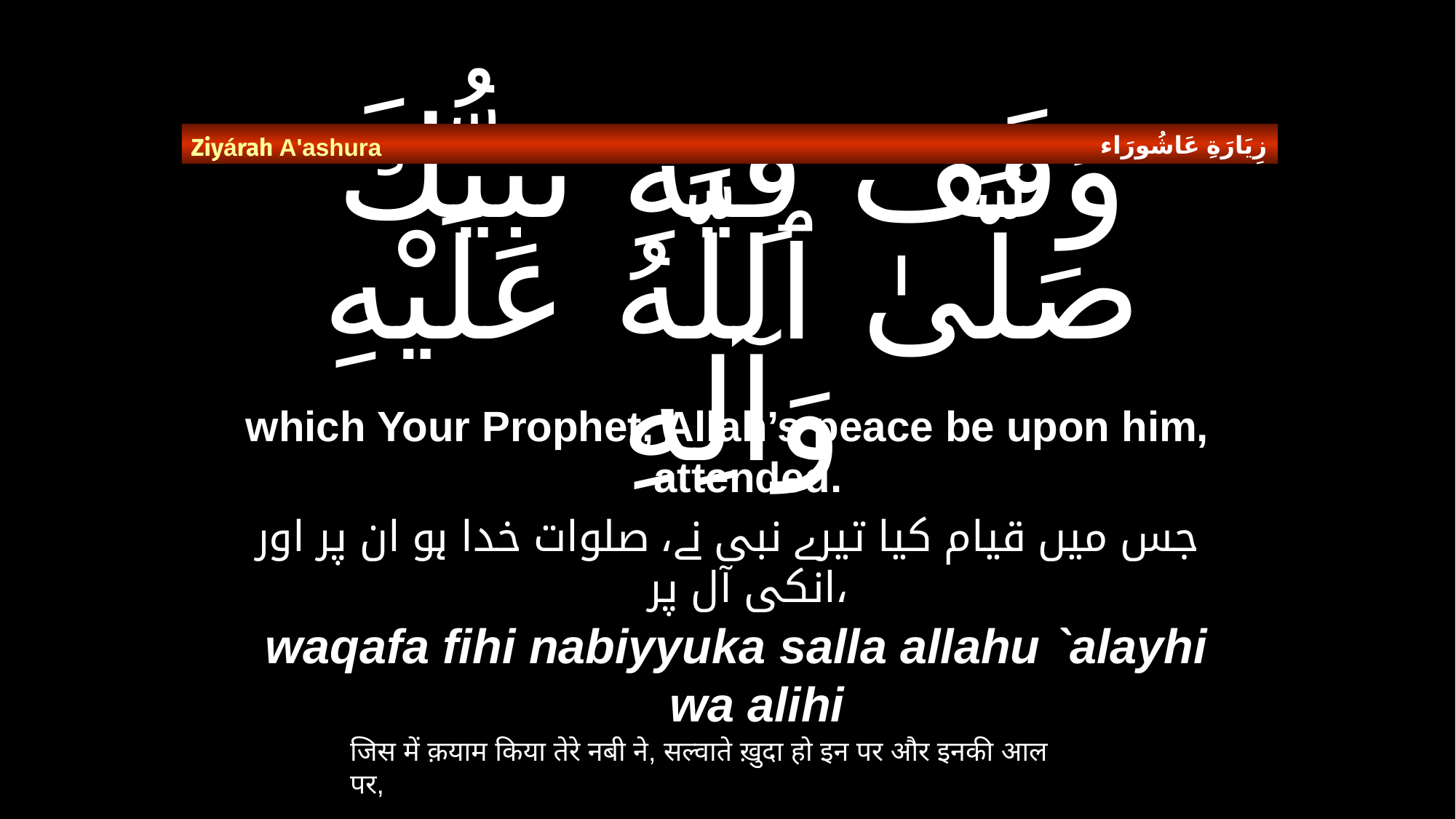

زِيَارَةِ عَاشُورَاء
Ziyárah A'ashura
# وَقَفَ فِيهِ نَبِيُّكَ صَلَّىٰ ٱللَّهُ عَلَيْهِ وَآلِهِ
which Your Prophet, Allah’s peace be upon him, attended.
جس میں قیام کیا تیرے نبی نے، صلوات خدا ہو ان پر اور انکی آل پر،
waqafa fihi nabiyyuka salla allahu `alayhi wa alihi
जिस में क़याम किया तेरे नबी ने, सल्वाते ख़ुदा हो इन पर और इनकी आल पर,